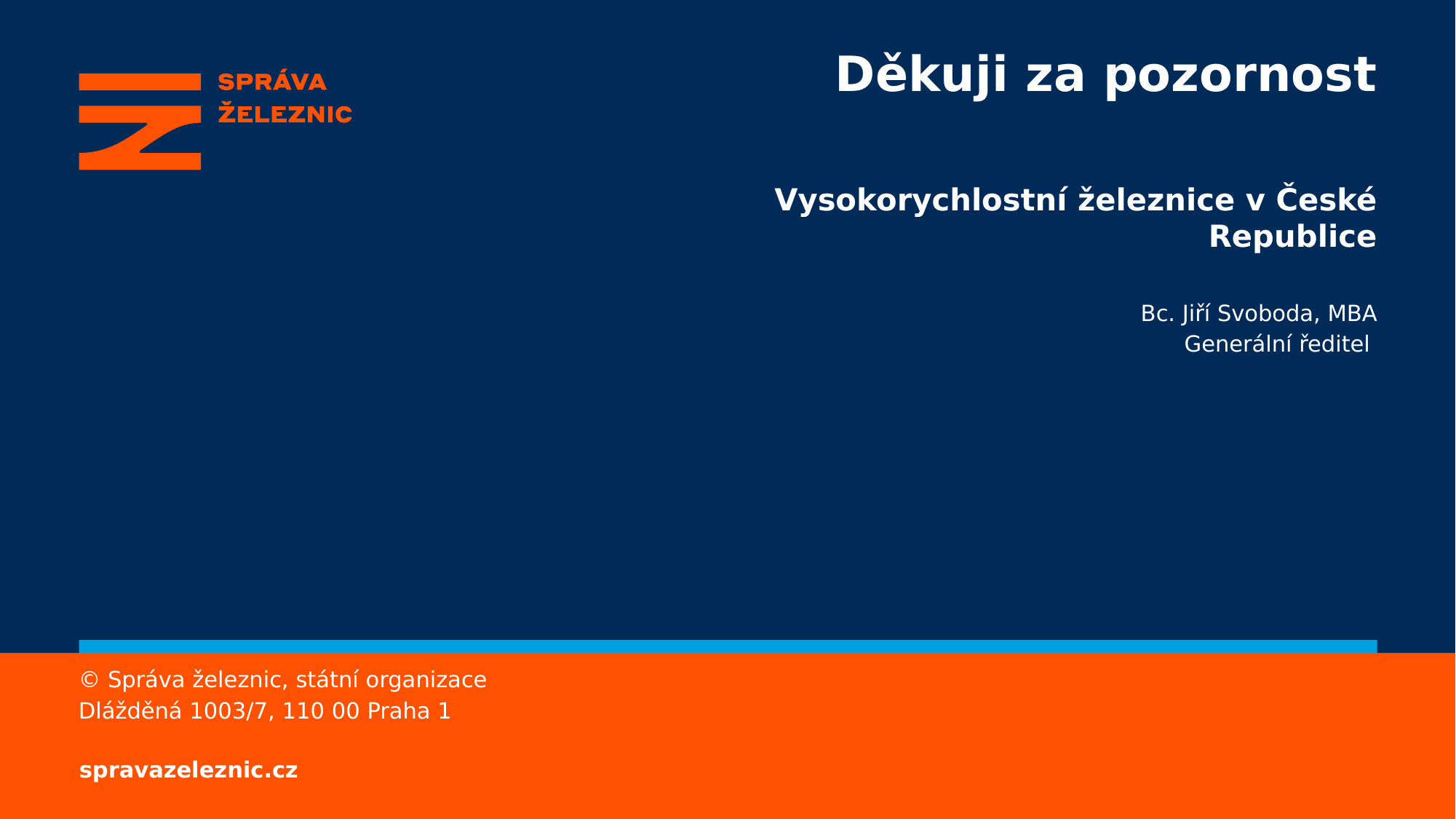

# Děkuji za pozornost
Vysokorychlostní železnice v České Republice

Bc. Jiří Svoboda, MBA
Generální ředitel
© Správa železnic, státní organizace
Dlážděná 1003/7, 110 00 Praha 1
spravazeleznic.cz